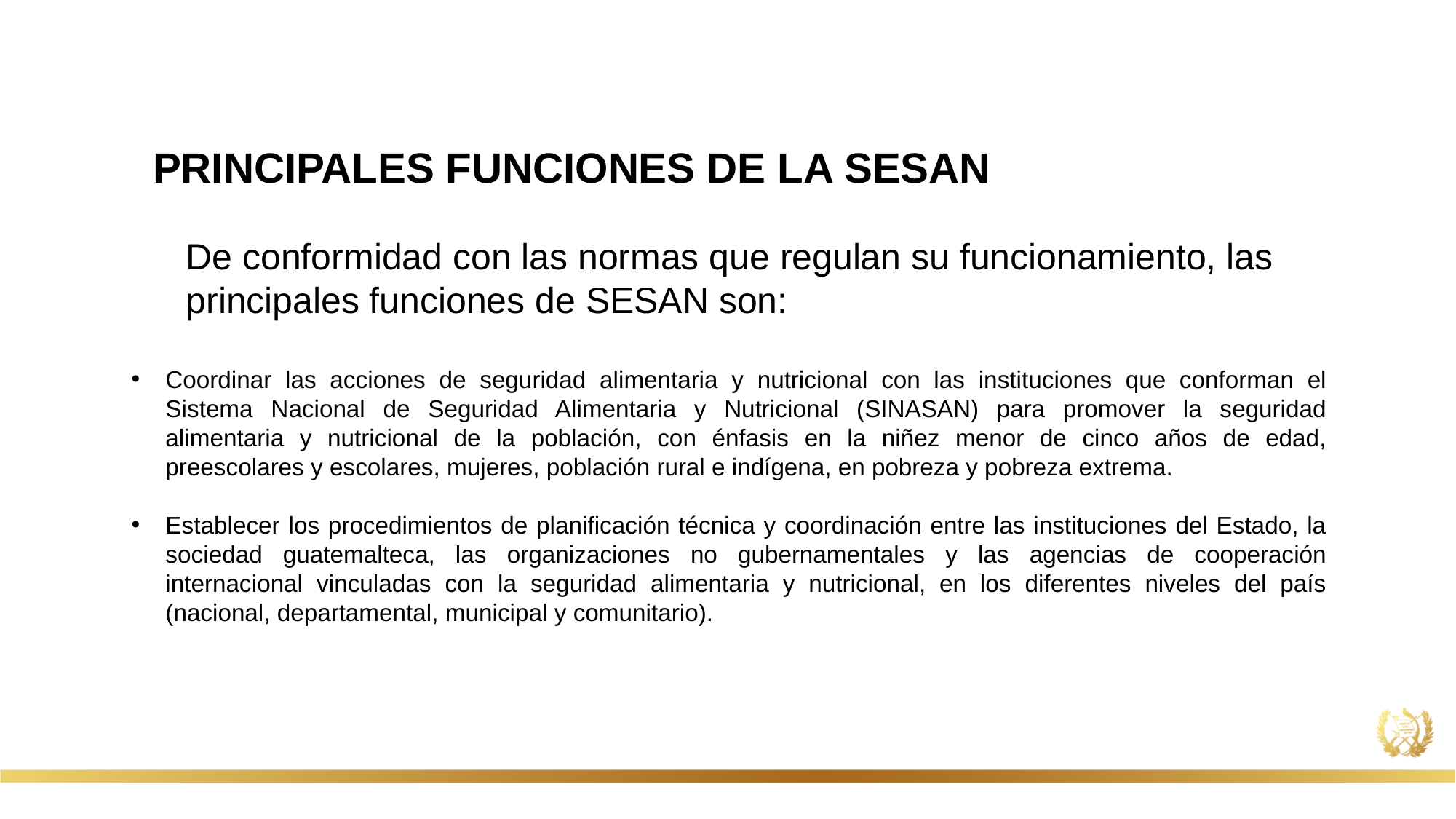

PRINCIPALES FUNCIONES DE LA SESAN
De conformidad con las normas que regulan su funcionamiento, las principales funciones de SESAN son:

Coordinar las acciones de seguridad alimentaria y nutricional con las instituciones que conforman el Sistema Nacional de Seguridad Alimentaria y Nutricional (SINASAN) para promover la seguridad alimentaria y nutricional de la población, con énfasis en la niñez menor de cinco años de edad, preescolares y escolares, mujeres, población rural e indígena, en pobreza y pobreza extrema.

Establecer los procedimientos de planificación técnica y coordinación entre las instituciones del Estado, la sociedad guatemalteca, las organizaciones no gubernamentales y las agencias de cooperación internacional vinculadas con la seguridad alimentaria y nutricional, en los diferentes niveles del país (nacional, departamental, municipal y comunitario).